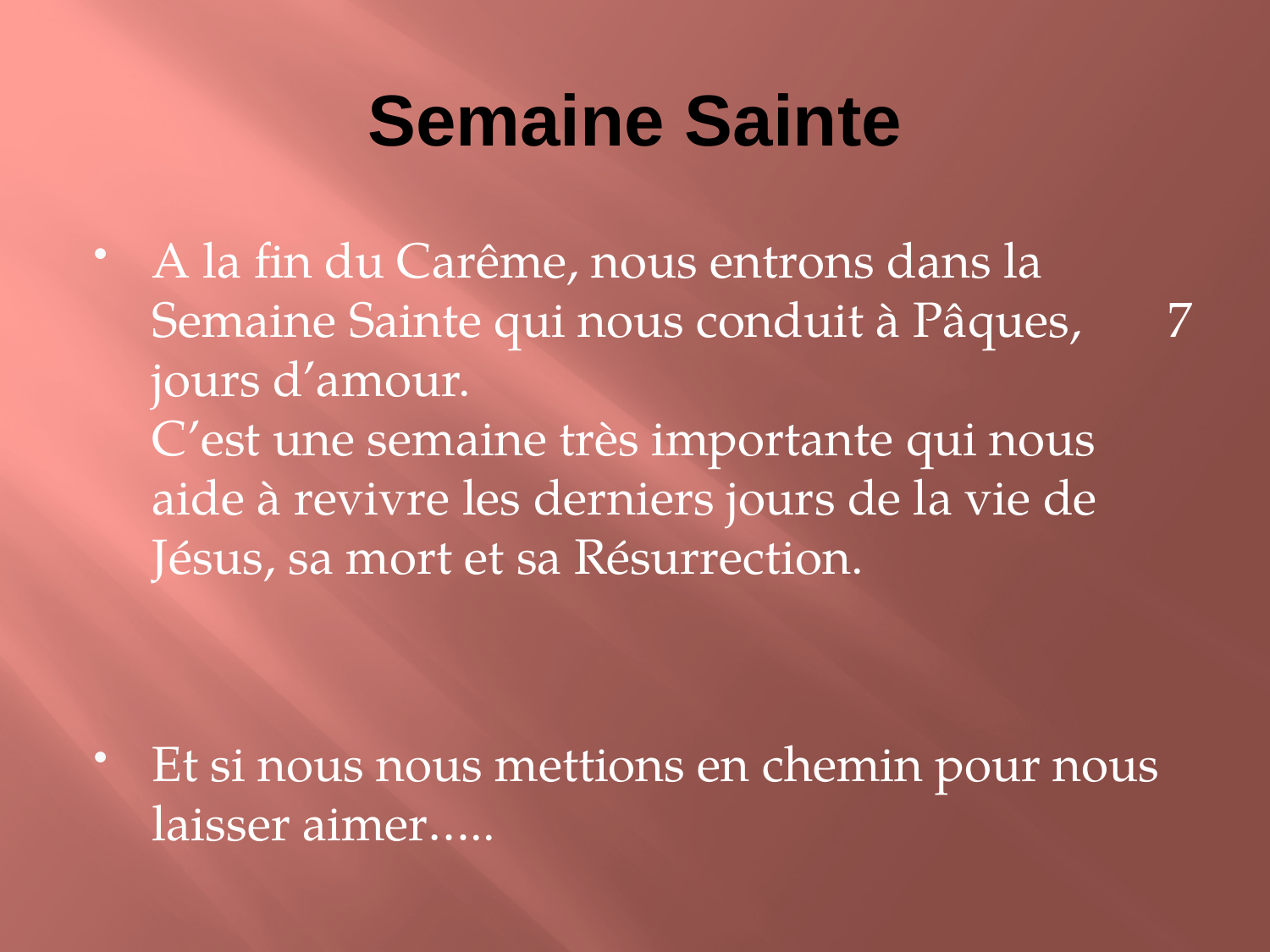

# Semaine Sainte
A la fin du Carême, nous entrons dans la Semaine Sainte qui nous conduit à Pâques,       7 jours d’amour.                                                     C’est une semaine très importante qui nous aide à revivre les derniers jours de la vie de Jésus, sa mort et sa Résurrection.

Et si nous nous mettions en chemin pour nous laisser aimer…..